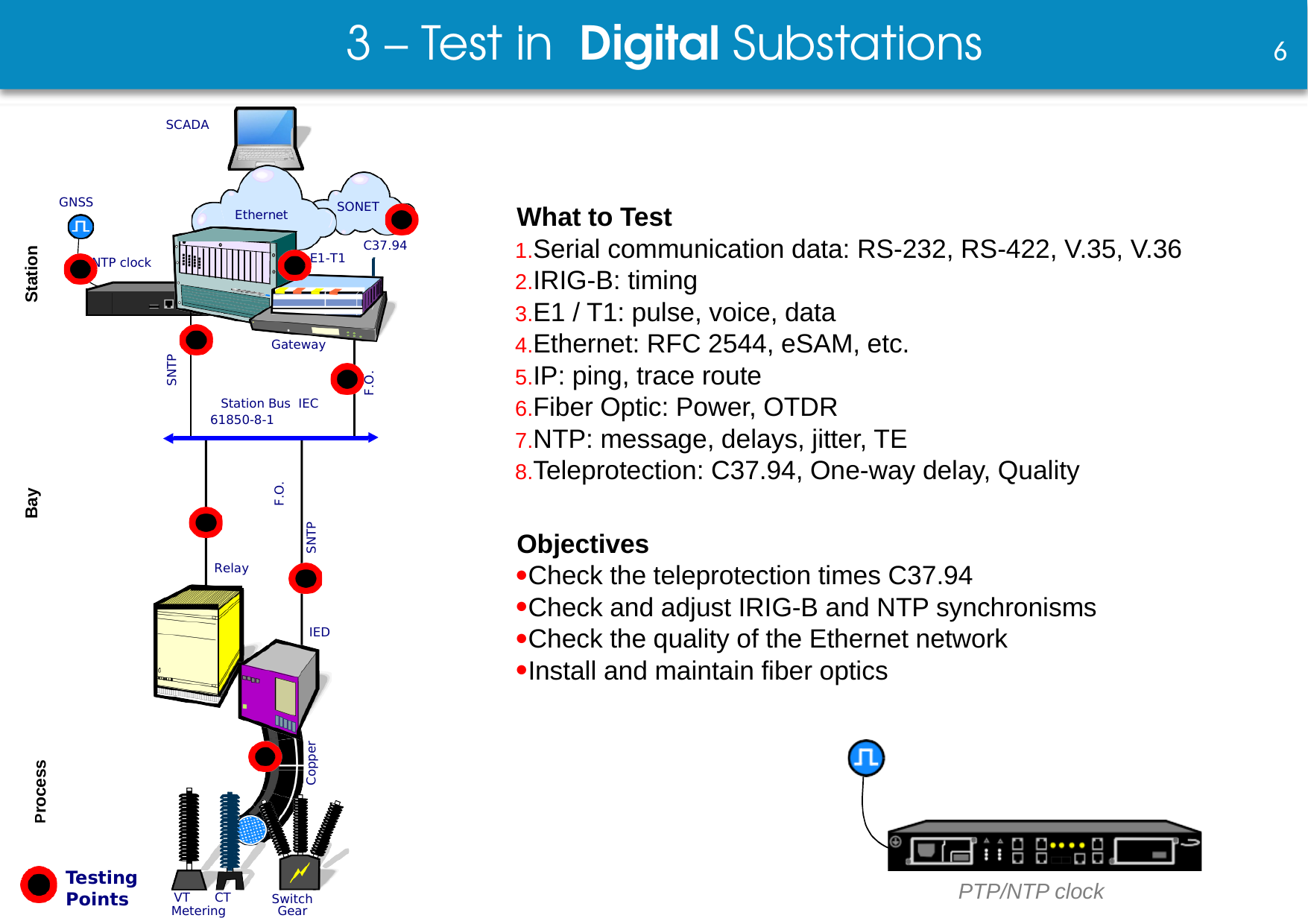

3 – Test in  Digital Substations

SCADA

GNSS
SONET

Ethernet

C37.94

E1-T1

NTP clock

Gateway
SNTP

F.O.
Station Bus  IEC 61850-8-1

F.O.

SNTP
Relay

IED

Copper

VT	CT
Metering
Switch  Gear
What to Test
Serial communication data: RS-232, RS-422, V.35, V.36
IRIG-B: timing
E1 / T1: pulse, voice, data
Ethernet: RFC 2544, eSAM, etc.
IP: ping, trace route
Fiber Optic: Power, OTDR
NTP: message, delays, jitter, TE
Teleprotection: C37.94, One-way delay, Quality
Station
Bay
Objectives
Check the teleprotection times C37.94
Check and adjust IRIG-B and NTP synchronisms
Check the quality of the Ethernet network
Install and maintain fiber optics

Process
Testing
Points

PTP/NTP clock